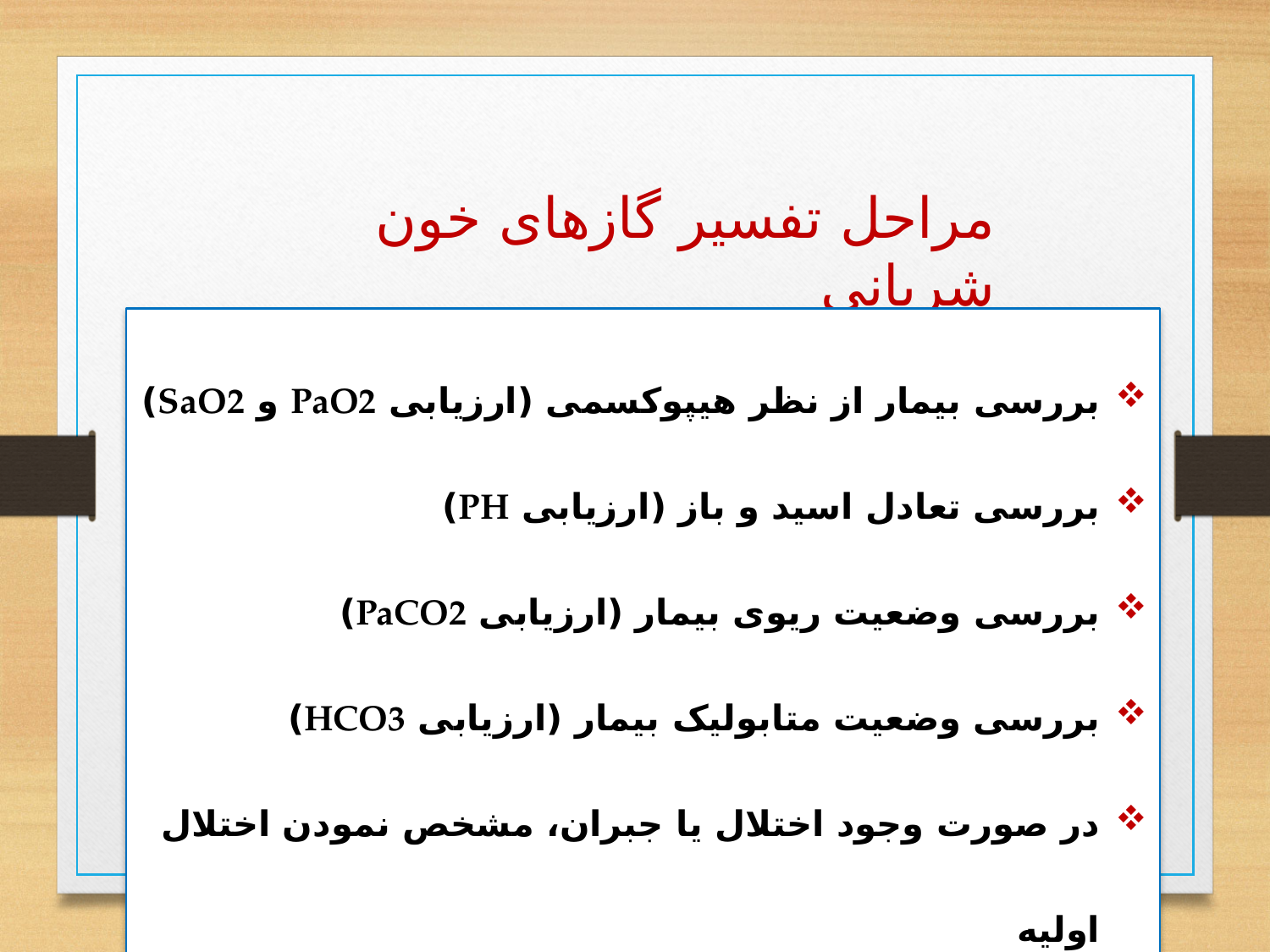

مراحل تفسیر گازهای خون شریانی
بررسی بیمار از نظر هیپوکسمی (ارزیابی PaO2 و SaO2)
بررسی تعادل اسید و باز (ارزیابی PH)
بررسی وضعیت ریوی بیمار (ارزیابی PaCO2)
بررسی وضعیت متابولیک بیمار (ارزیابی HCO3)
در صورت وجود اختلال یا جبران، مشخص نمودن اختلال اولیه